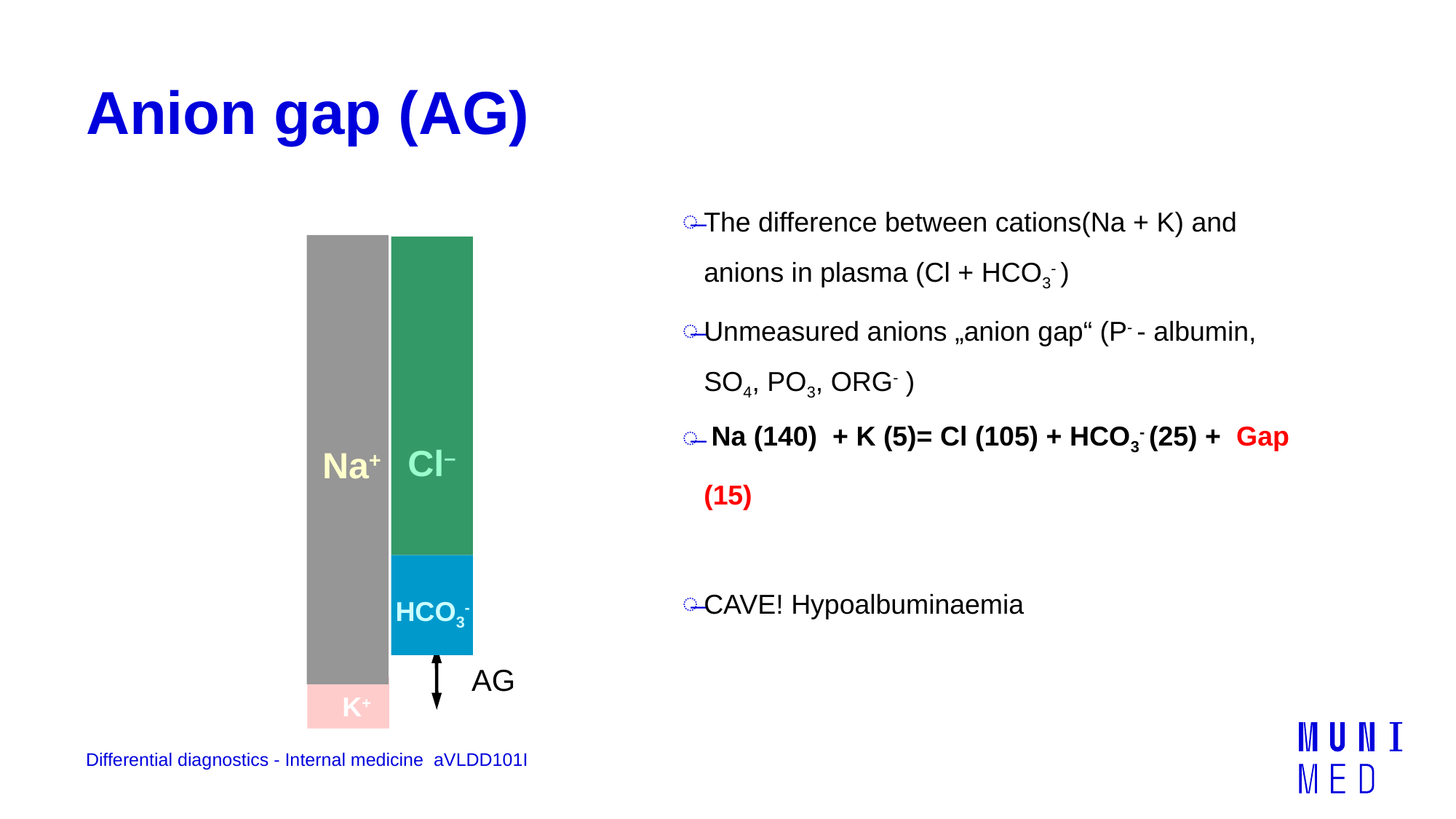

# Anion gap (AG)
The difference between cations(Na + K) and anions in plasma (Cl + HCO3- )
Unmeasured anions „anion gap“ (P- - albumin, SO4, PO3, ORG- )
 Na (140)  + K (5)= Cl (105) + HCO3- (25) +  Gap (15)

CAVE! Hypoalbuminaemia

Cl–
Na+

HCO3-

AG

K+
Differential diagnostics - Internal medicine  aVLDD101I